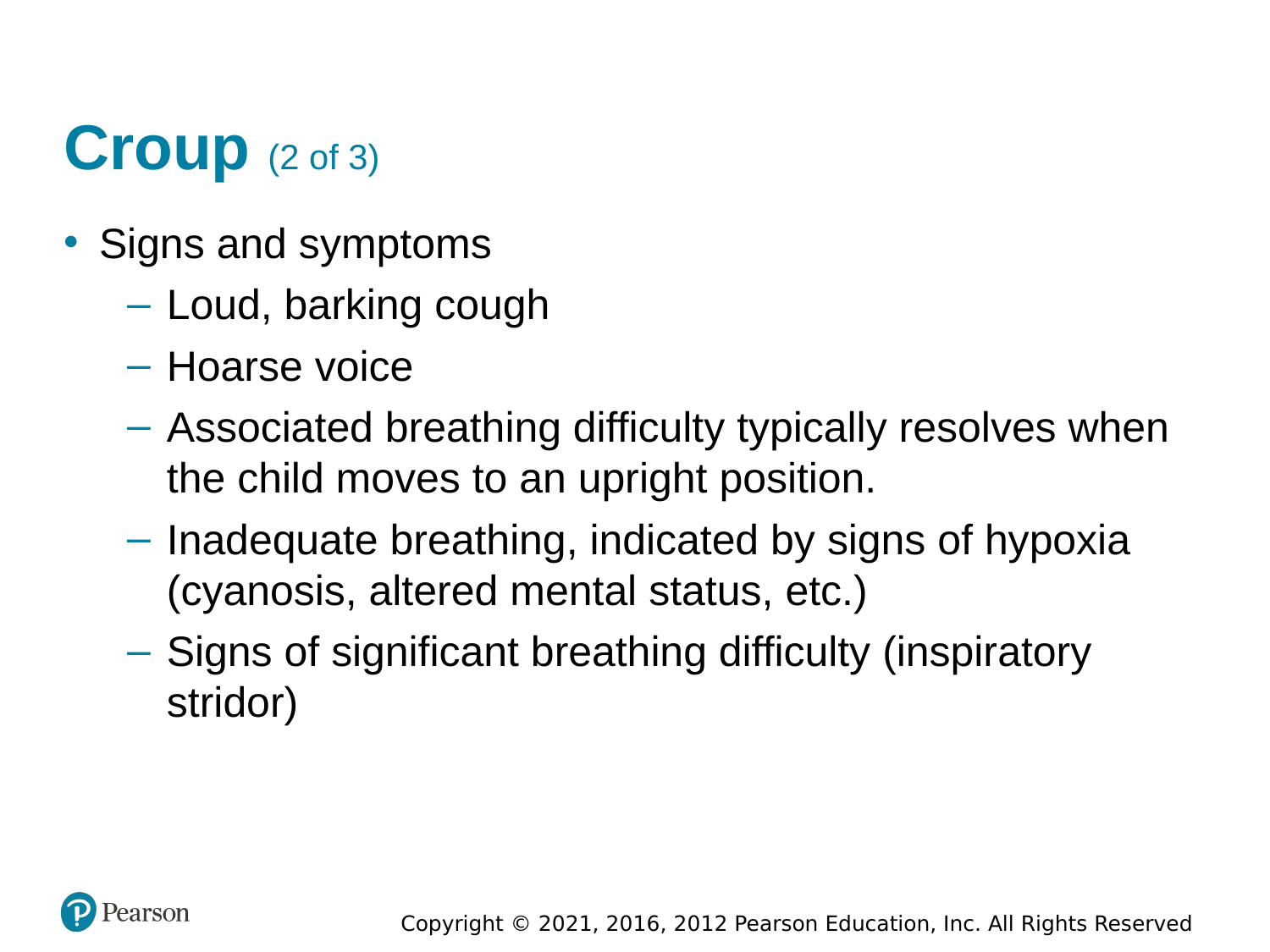

# Croup (2 of 3)
Signs and symptoms
Loud, barking cough
Hoarse voice
Associated breathing difficulty typically resolves when the child moves to an upright position.
Inadequate breathing, indicated by signs of hypoxia (cyanosis, altered mental status, etc.)
Signs of significant breathing difficulty (inspiratory stridor)